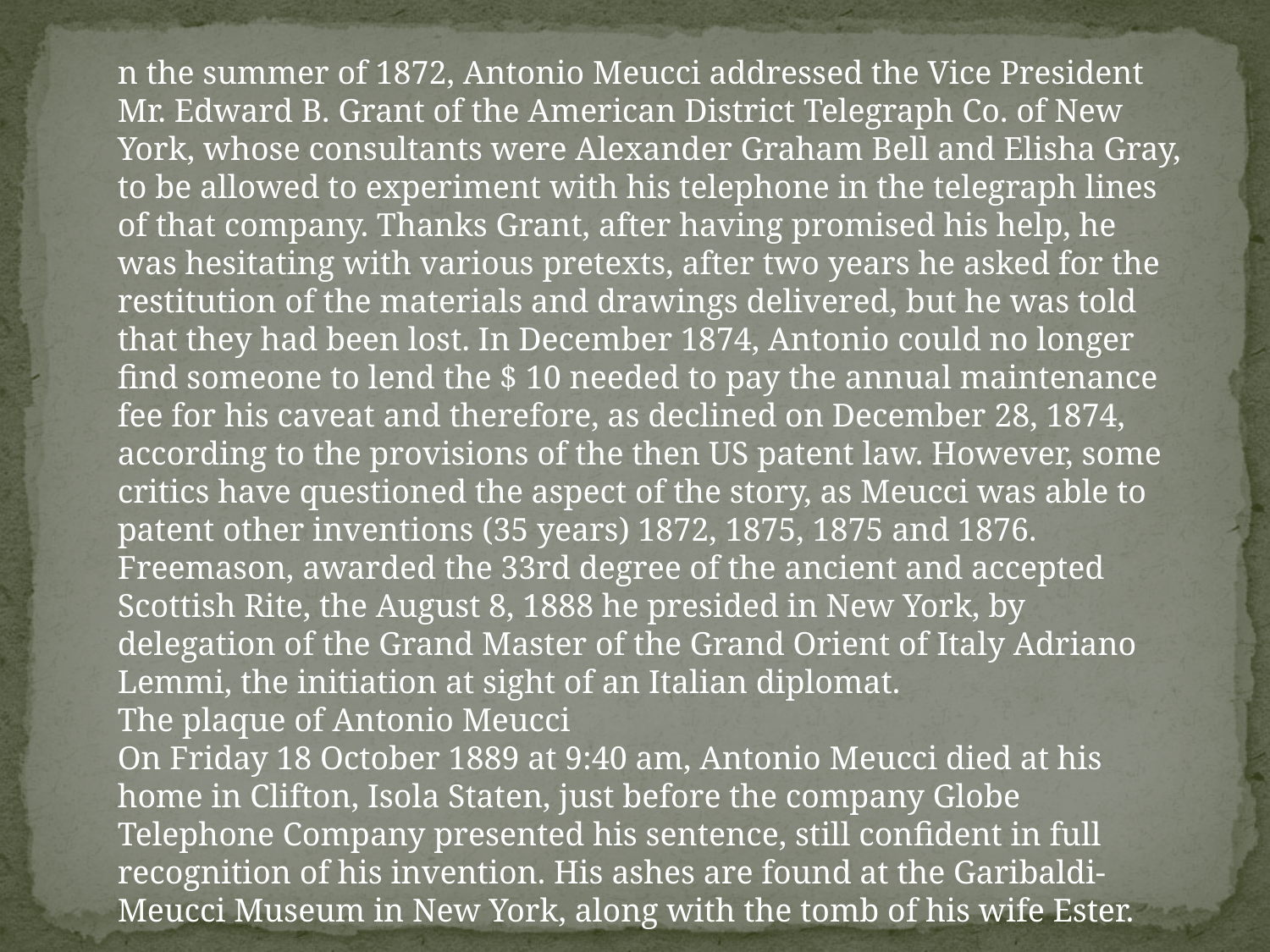

n the summer of 1872, Antonio Meucci addressed the Vice President Mr. Edward B. Grant of the American District Telegraph Co. of New York, whose consultants were Alexander Graham Bell and Elisha Gray, to be allowed to experiment with his telephone in the telegraph lines of that company. Thanks Grant, after having promised his help, he was hesitating with various pretexts, after two years he asked for the restitution of the materials and drawings delivered, but he was told that they had been lost. In December 1874, Antonio could no longer find someone to lend the $ 10 needed to pay the annual maintenance fee for his caveat and therefore, as declined on December 28, 1874, according to the provisions of the then US patent law. However, some critics have questioned the aspect of the story, as Meucci was able to patent other inventions (35 years) 1872, 1875, 1875 and 1876. Freemason, awarded the 33rd degree of the ancient and accepted Scottish Rite, the August 8, 1888 he presided in New York, by delegation of the Grand Master of the Grand Orient of Italy Adriano Lemmi, the initiation at sight of an Italian diplomat.
The plaque of Antonio Meucci
On Friday 18 October 1889 at 9:40 am, Antonio Meucci died at his home in Clifton, Isola Staten, just before the company Globe Telephone Company presented his sentence, still confident in full recognition of his invention. His ashes are found at the Garibaldi-Meucci Museum in New York, along with the tomb of his wife Ester.